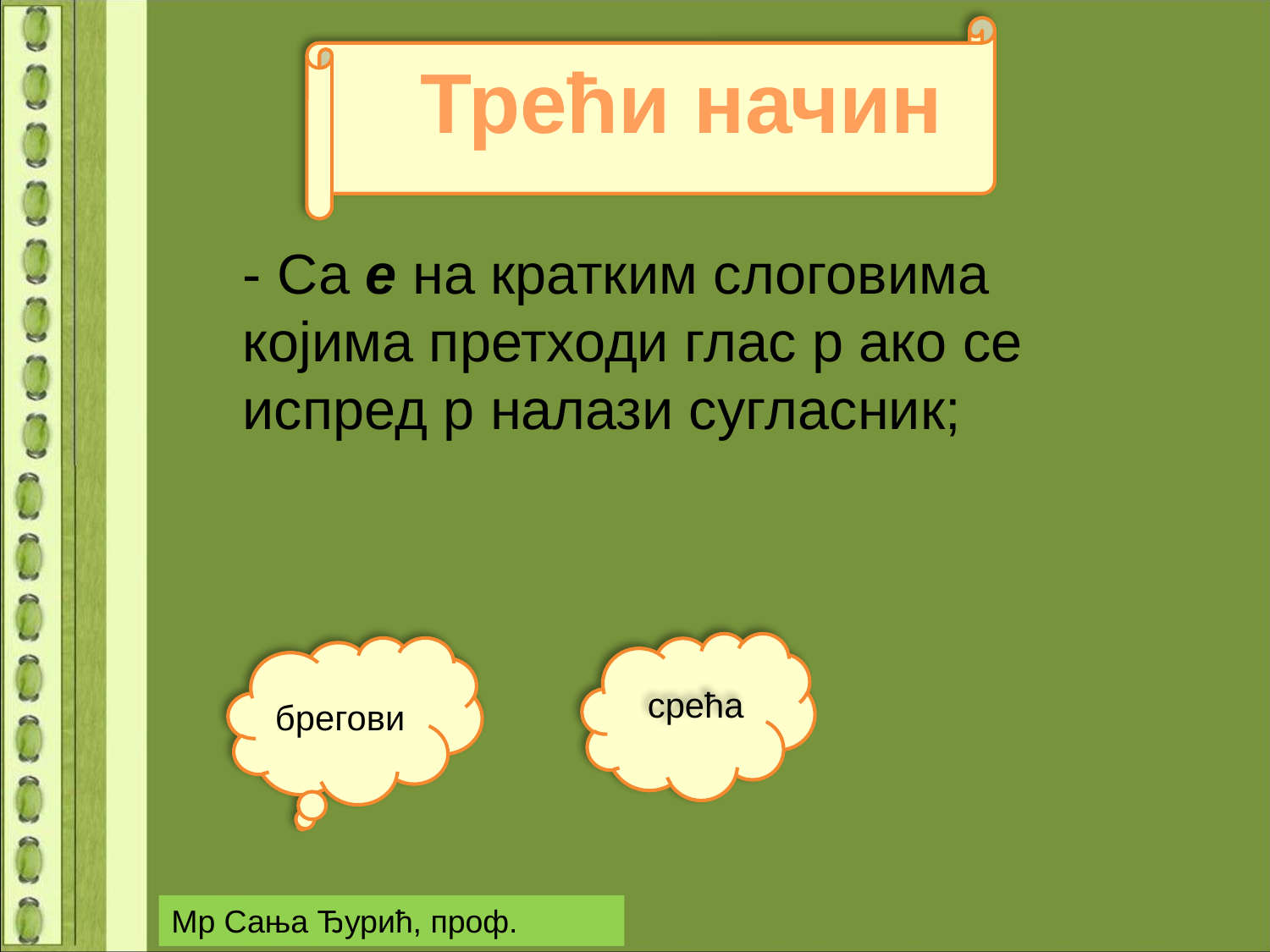

Трећи начин
- Са е на кратким слоговима којима претходи глас р ако се испред р налази сугласник;

срећа
брегови
Мр Сања Ђурић, проф.